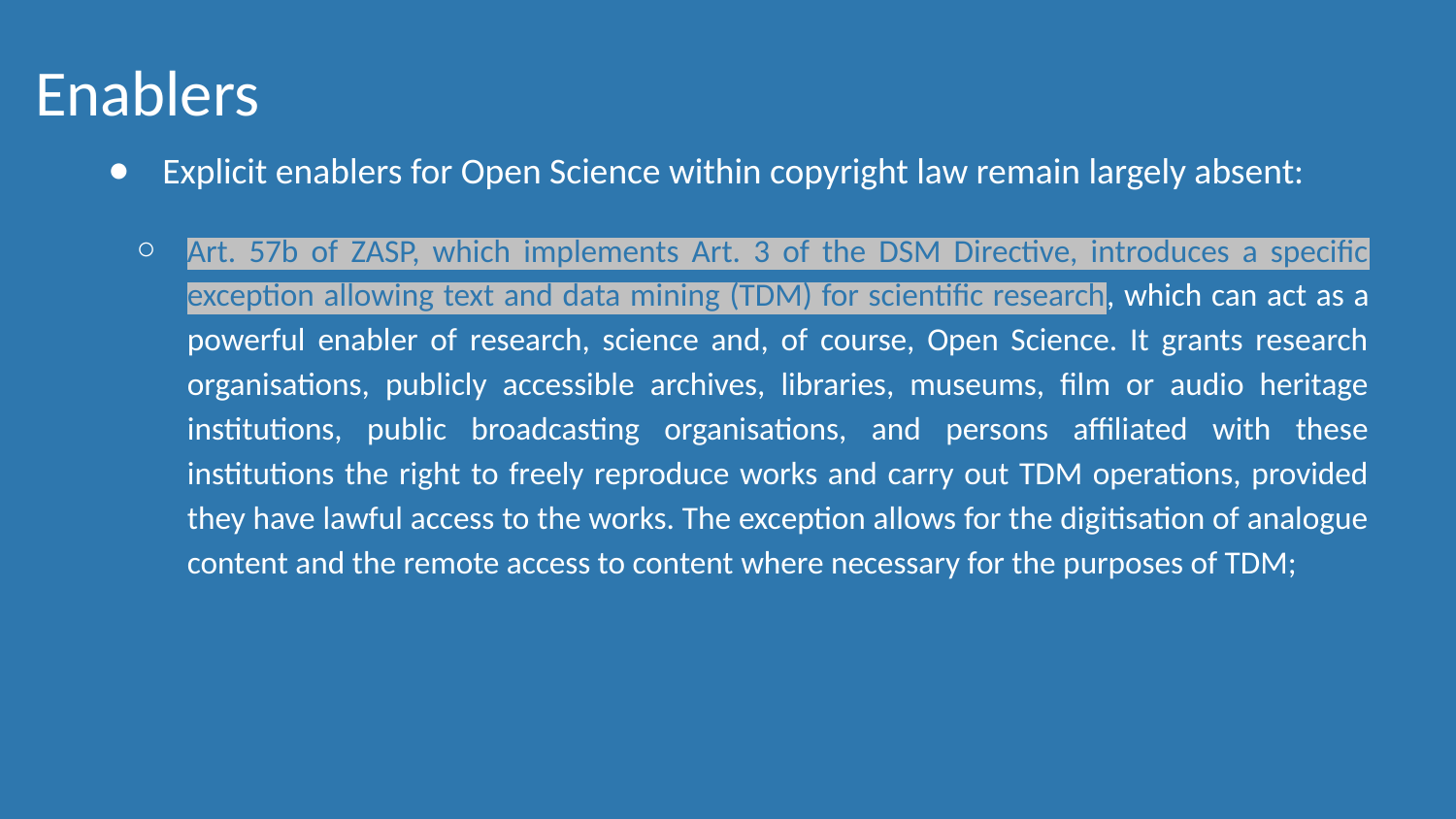

# Enablers
Explicit enablers for Open Science within copyright law remain largely absent:
Art. 57b of ZASP, which implements Art. 3 of the DSM Directive, introduces a specific exception allowing text and data mining (TDM) for scientific research, which can act as a powerful enabler of research, science and, of course, Open Science. It grants research organisations, publicly accessible archives, libraries, museums, film or audio heritage institutions, public broadcasting organisations, and persons affiliated with these institutions the right to freely reproduce works and carry out TDM operations, provided they have lawful access to the works. The exception allows for the digitisation of analogue content and the remote access to content where necessary for the purposes of TDM;